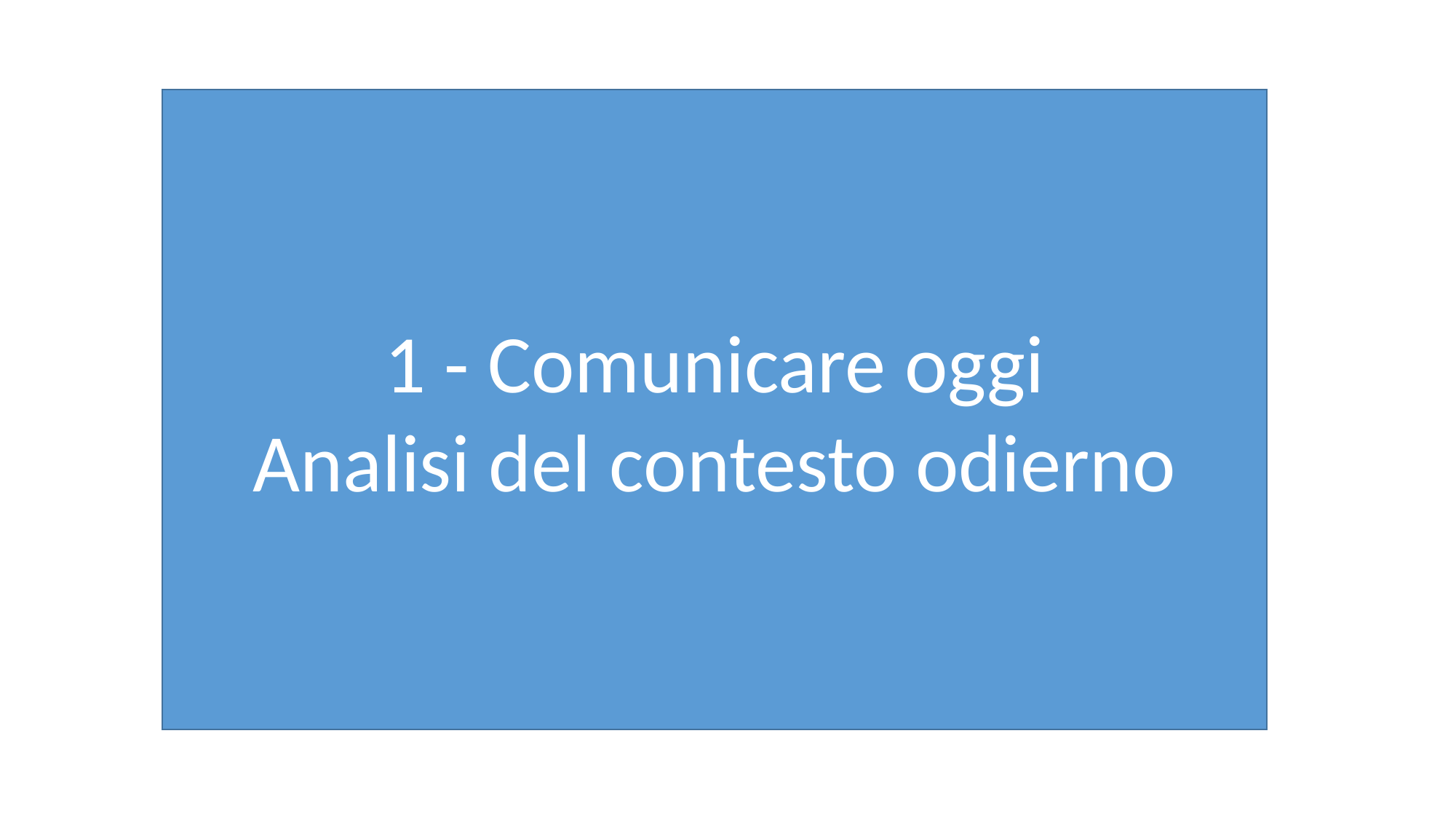

1 - Comunicare oggi
Analisi del contesto odierno